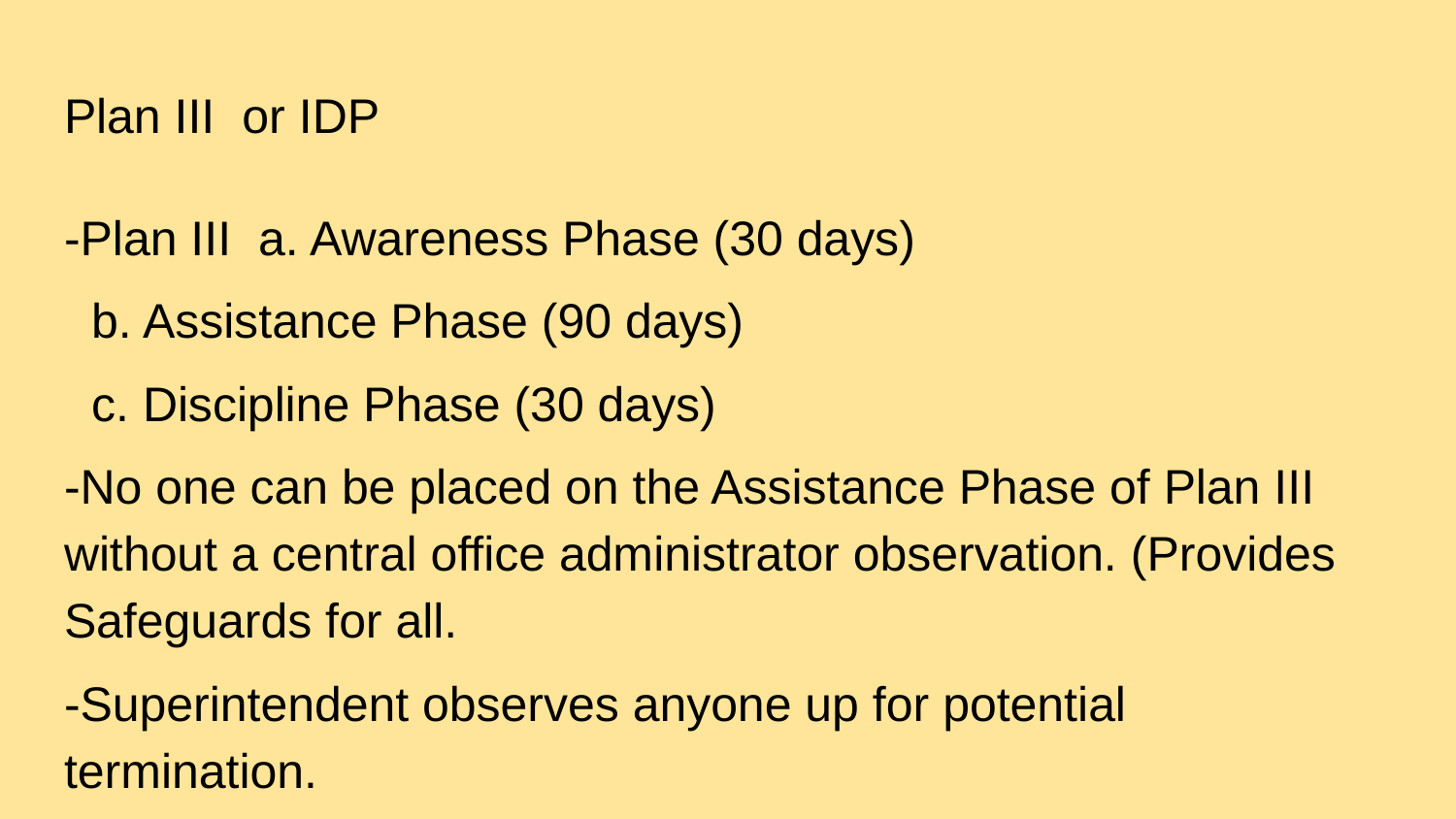

# Plan III  or IDP
-Plan III  a. Awareness Phase (30 days)
  b. Assistance Phase (90 days)
  c. Discipline Phase (30 days)
-No one can be placed on the Assistance Phase of Plan III without a central office administrator observation. (Provides Safeguards for all.
-Superintendent observes anyone up for potential termination.